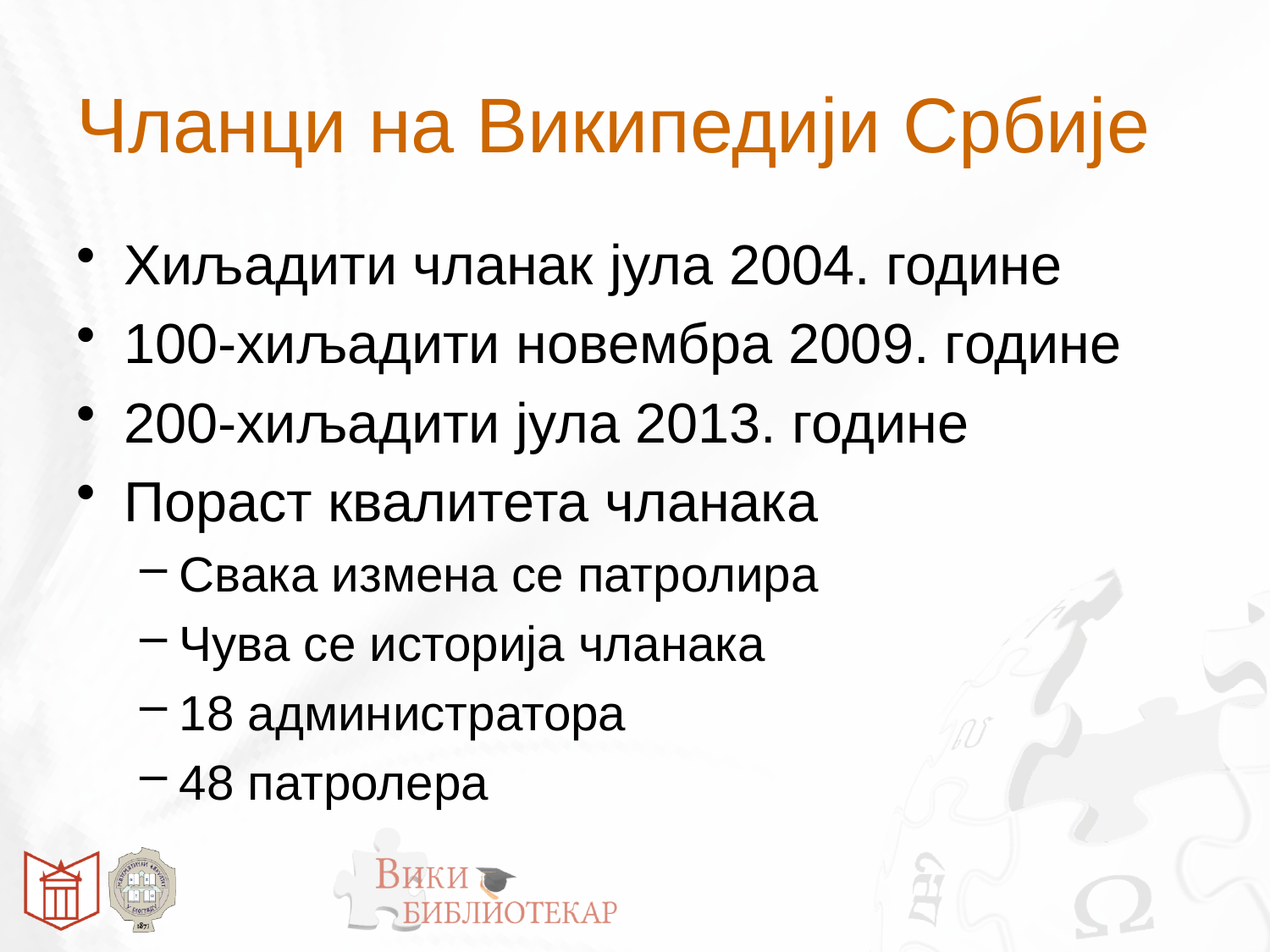

# Чланци на Википедији Србије
Хиљадити чланак јула 2004. године
100-хиљадити новембра 2009. године
200-хиљадити јула 2013. године
Пораст квалитета чланака
Свака измена се патролира
Чува се историја чланака
18 администратора
48 патролера